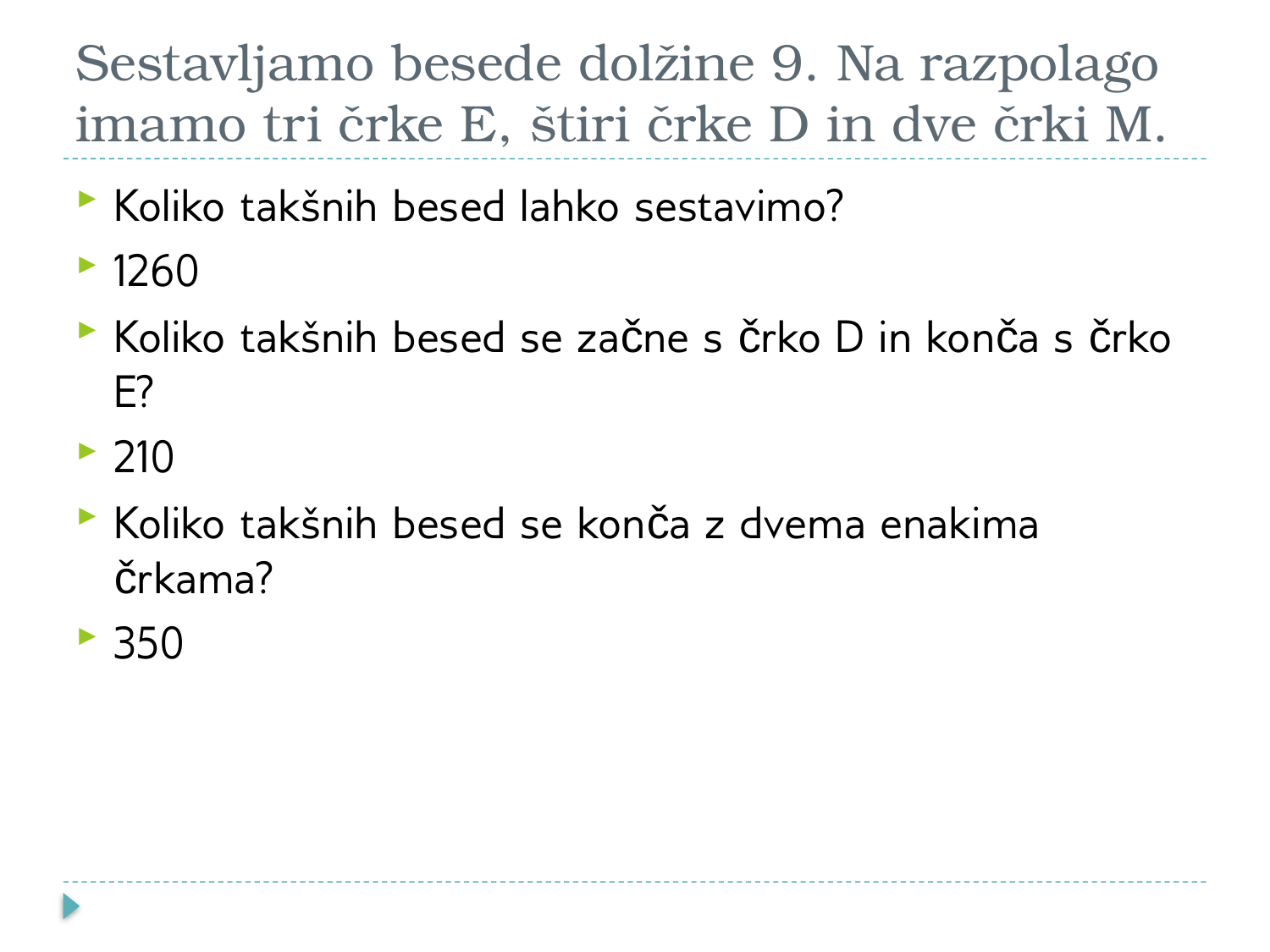

# Sestavljamo besede dolžine 9. Na razpolago imamo tri črke E, štiri črke D in dve črki M.
Koliko takšnih besed lahko sestavimo?
1260
Koliko takšnih besed se začne s črko D in konča s črko E?
210
Koliko takšnih besed se konča z dvema enakima črkama?
350